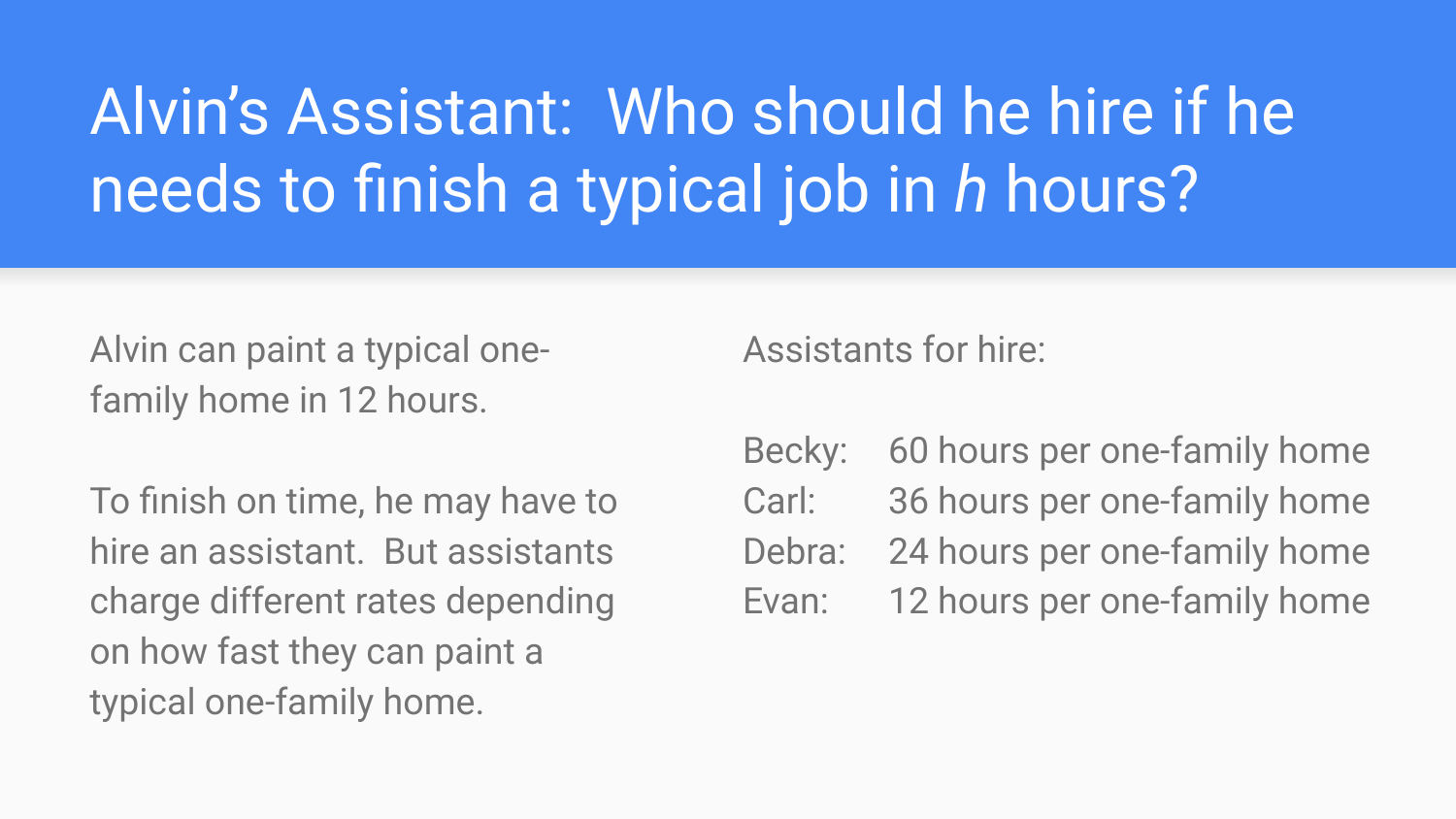

# Alvin’s Assistant:  Who should he hire if he needs to finish a typical job in h hours?
Alvin can paint a typical one-family home in 12 hours.

To finish on time, he may have to hire an assistant.  But assistants charge different rates depending on how fast they can paint a typical one-family home.

Assistants for hire:

Becky:  	60 hours per one-family home
Carl: 	36 hours per one-family home
Debra: 	24 hours per one-family home
Evan: 	12 hours per one-family home